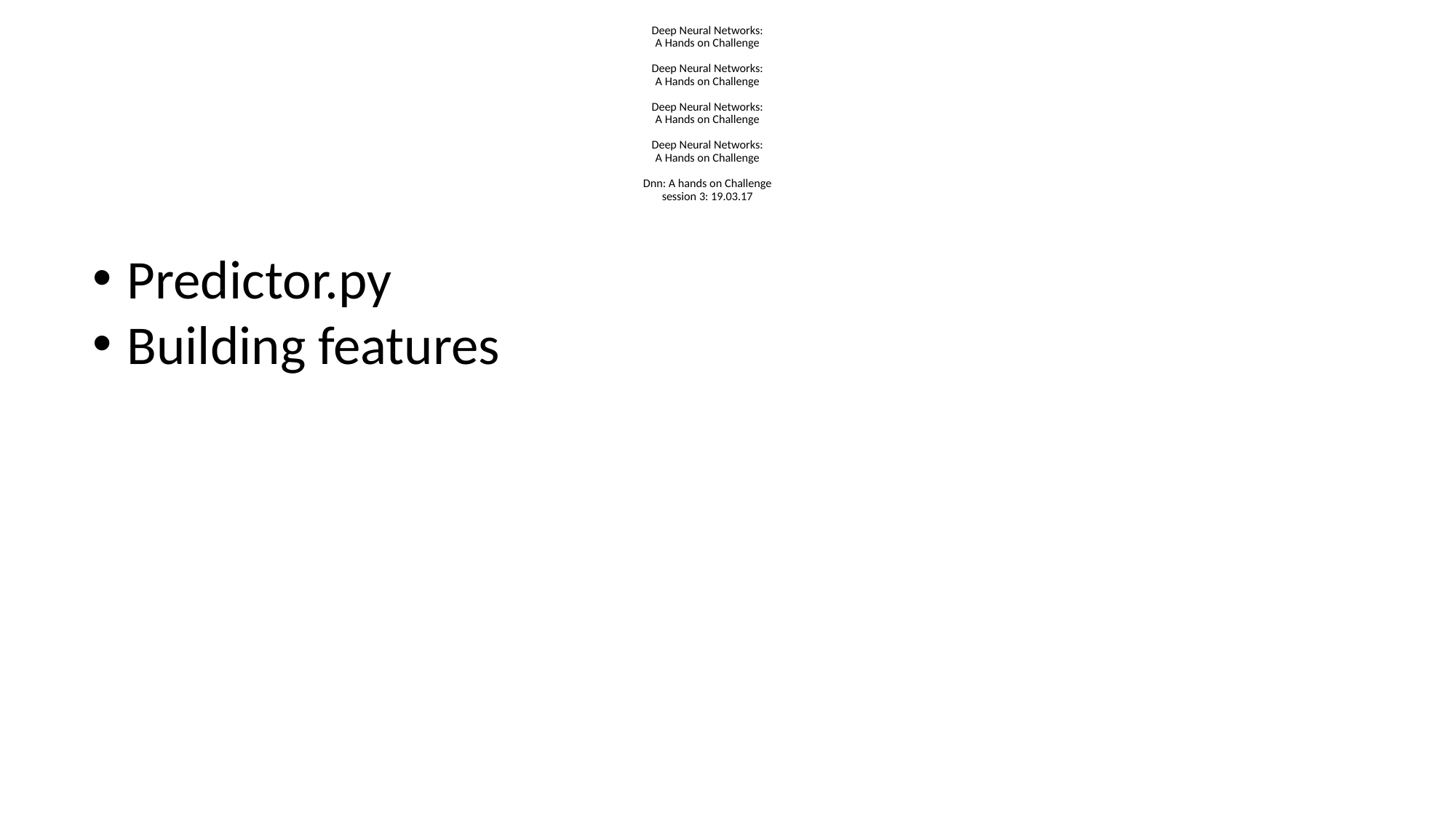

# Deep Neural Networks: A Hands on Challenge Deep Neural Networks: A Hands on Challenge Deep Neural Networks: A Hands on Challenge Deep Neural Networks: A Hands on Challenge Dnn: A hands on Challenge session 3: 19.03.17
Predictor.py
Building features